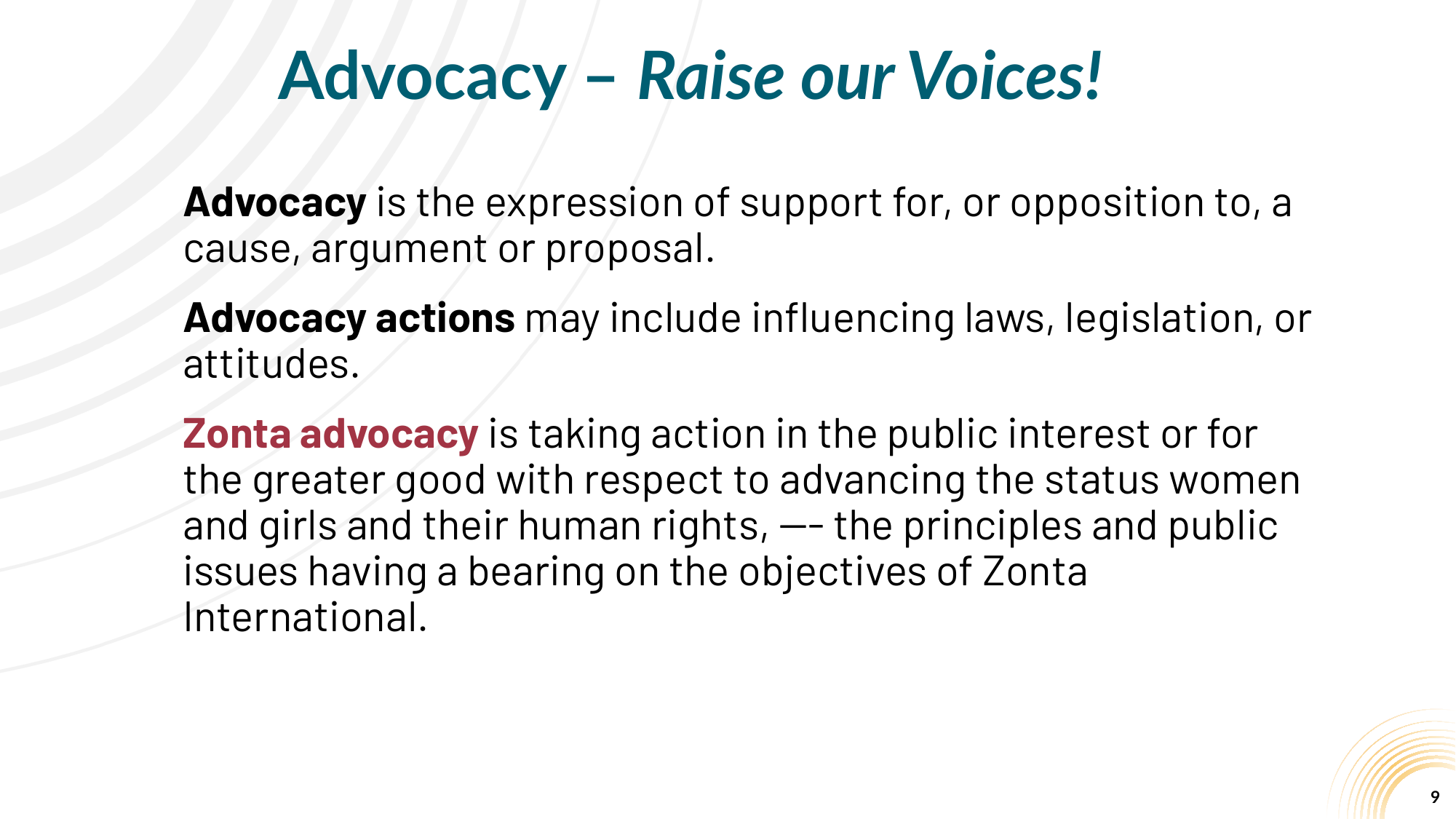

# Advocacy – Raise our Voices!
Advocacy is the expression of support for, or opposition to, a cause, argument or proposal.
Advocacy actions may include influencing laws, legislation, or attitudes.
Zonta advocacy is taking action in the public interest or for the greater good with respect to advancing the status women and girls and their human rights, --- the principles and public issues having a bearing on the objectives of Zonta International.
9